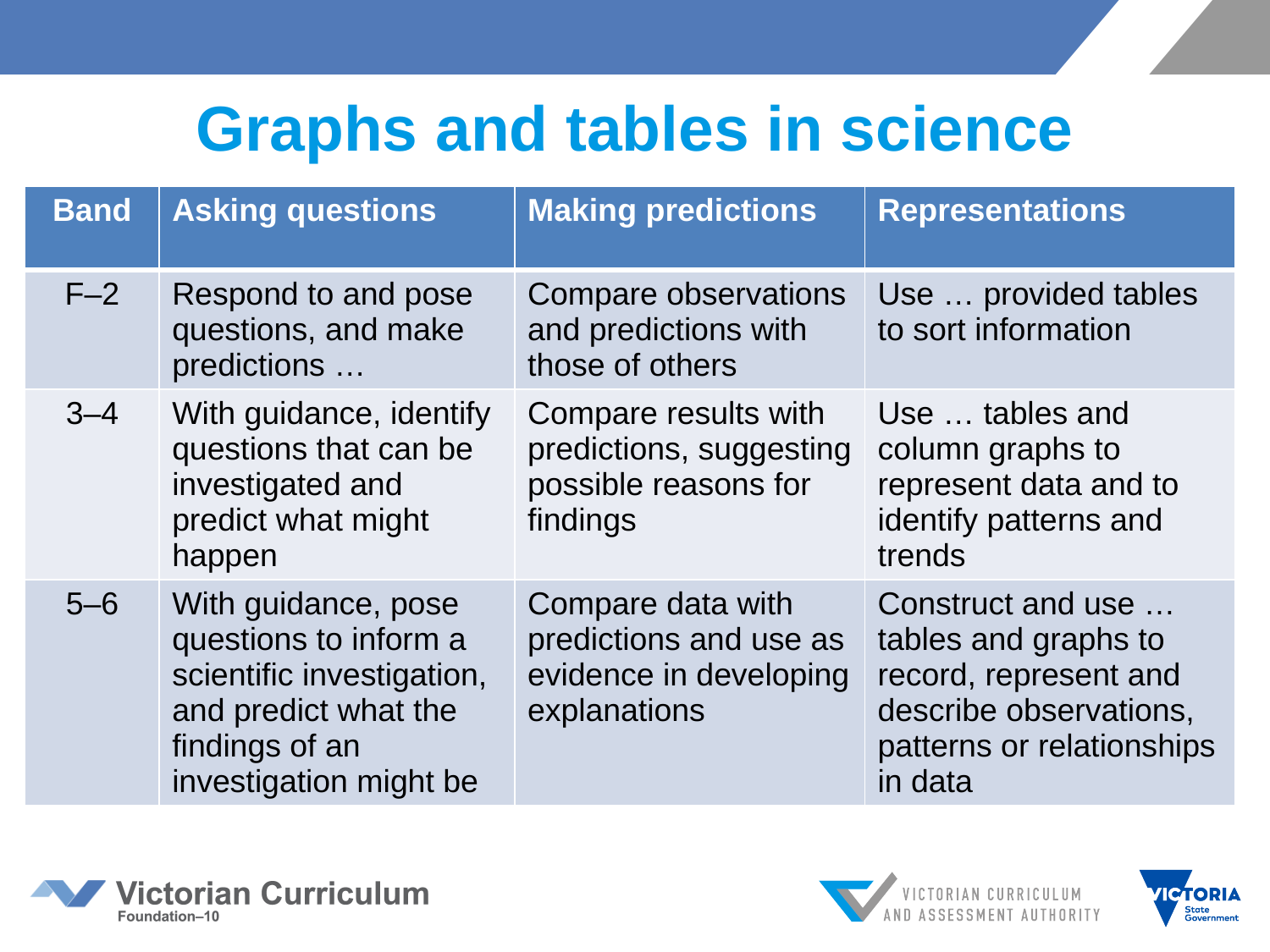

# Graphs and tables in science
| Band | Asking questions | Making predictions | Representations |
| --- | --- | --- | --- |
| F–2 | Respond to and pose questions, and make predictions … | Compare observations and predictions with those of others | Use … provided tables to sort information |
| 3–4 | With guidance, identify questions that can be investigated and predict what might happen | Compare results with predictions, suggesting possible reasons for findings | Use … tables and column graphs to represent data and to identify patterns and trends |
| 5–6 | With guidance, pose questions to inform a scientific investigation, and predict what the findings of an investigation might be | Compare data with predictions and use as evidence in developing explanations | Construct and use … tables and graphs to record, represent and describe observations, patterns or relationships in data |